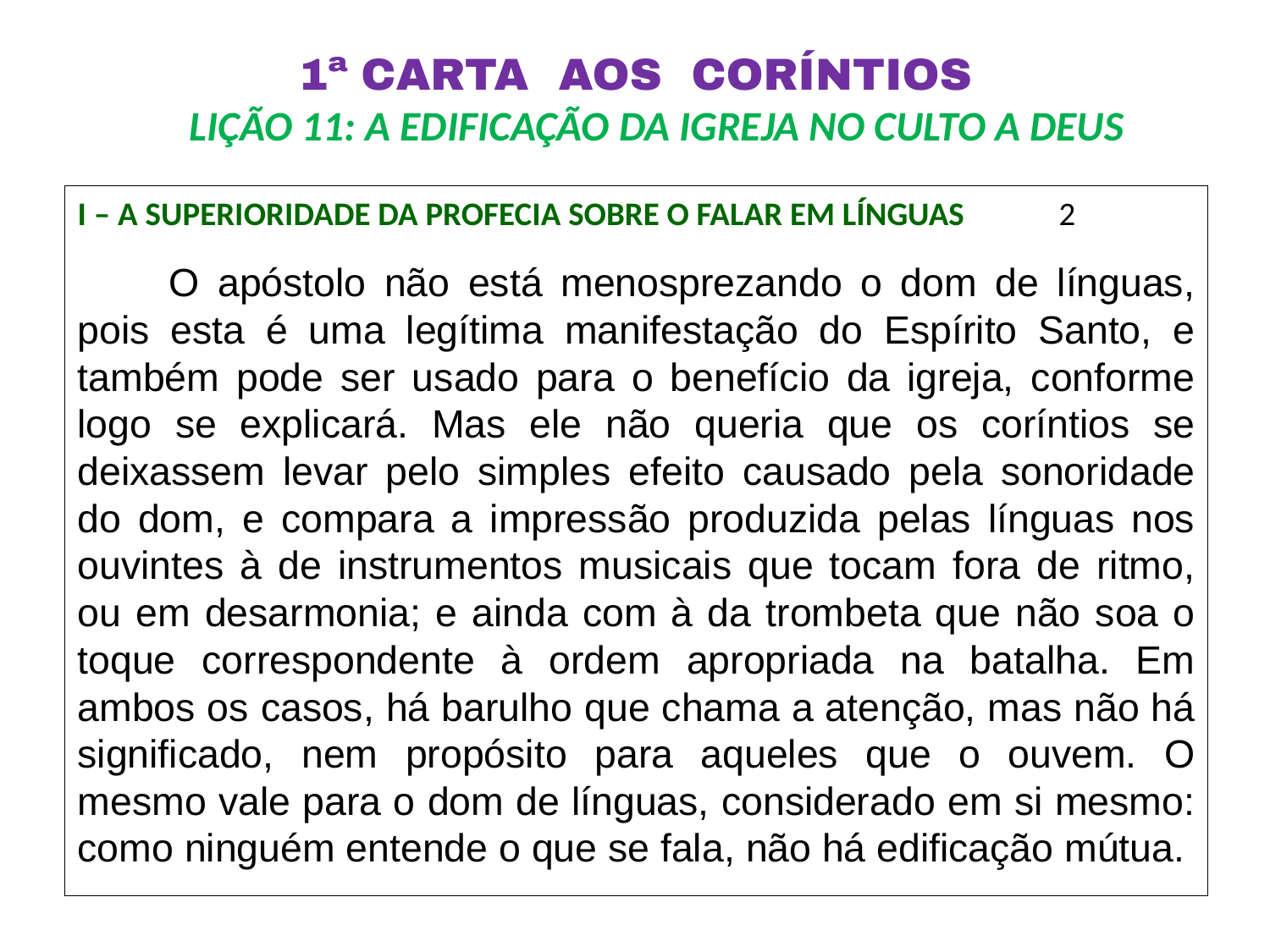

# 1ª CARTA  AOS  CORÍNTIOS LIÇÃO 11: A EDIFICAÇÃO DA IGREJA NO CULTO A DEUS
I – A SUPERIORIDADE DA PROFECIA SOBRE O FALAR EM LÍNGUAS 	         2

	O apóstolo não está menosprezando o dom de línguas, pois esta é uma legítima manifestação do Espírito Santo, e também pode ser usado para o benefício da igreja, conforme logo se explicará. Mas ele não queria que os coríntios se deixassem levar pelo simples efeito causado pela sonoridade do dom, e compara a impressão produzida pelas línguas nos ouvintes à de instrumentos musicais que tocam fora de ritmo, ou em desarmonia; e ainda com à da trombeta que não soa o toque correspondente à ordem apropriada na batalha. Em ambos os casos, há barulho que chama a atenção, mas não há significado, nem propósito para aqueles que o ouvem. O mesmo vale para o dom de línguas, considerado em si mesmo: como ninguém entende o que se fala, não há edificação mútua.